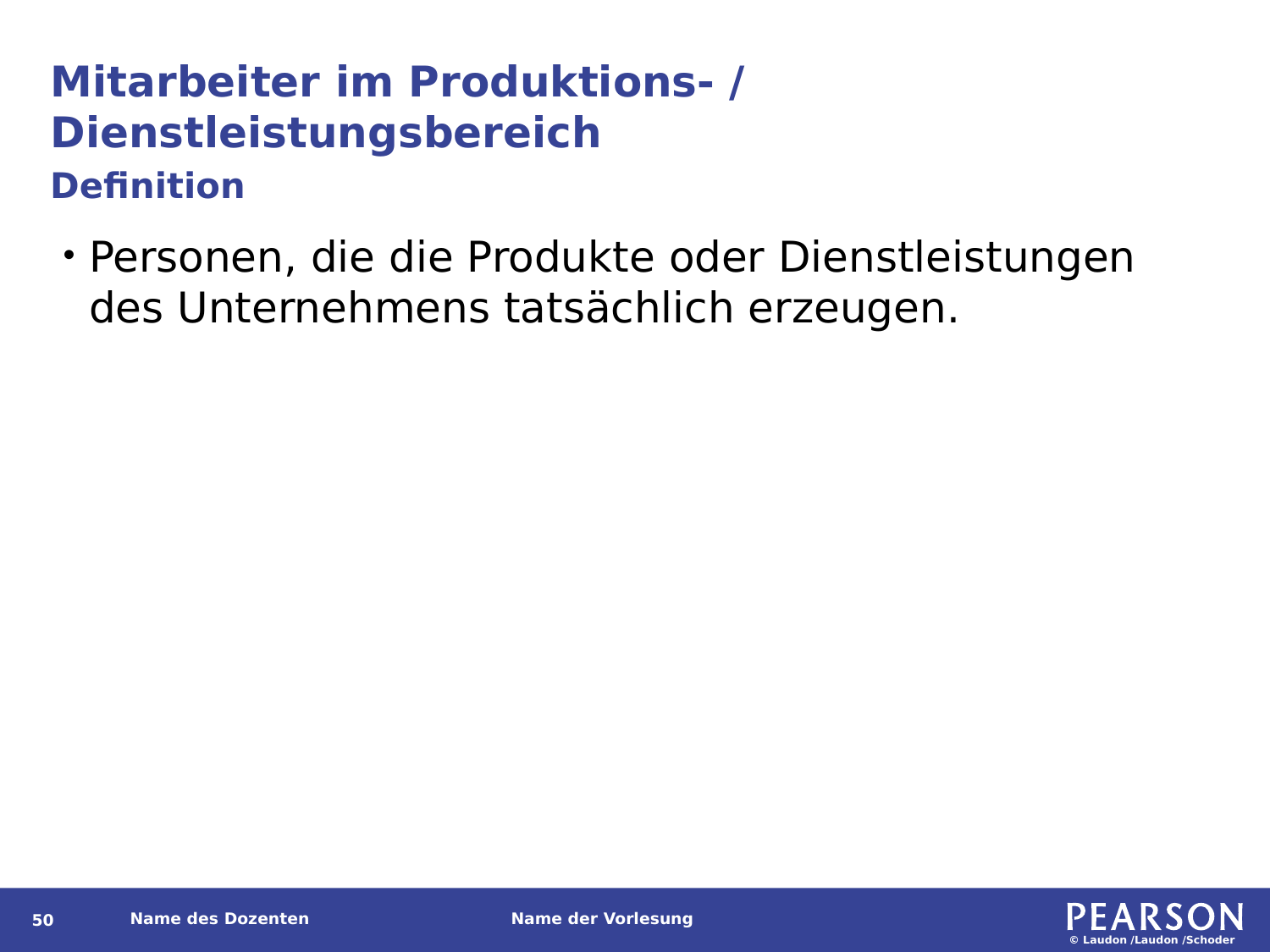

# Mitarbeiter im Produktions- / Dienstleistungsbereich
Definition
Personen, die die Produkte oder Dienstleistungen des Unternehmens tatsächlich erzeugen.
50